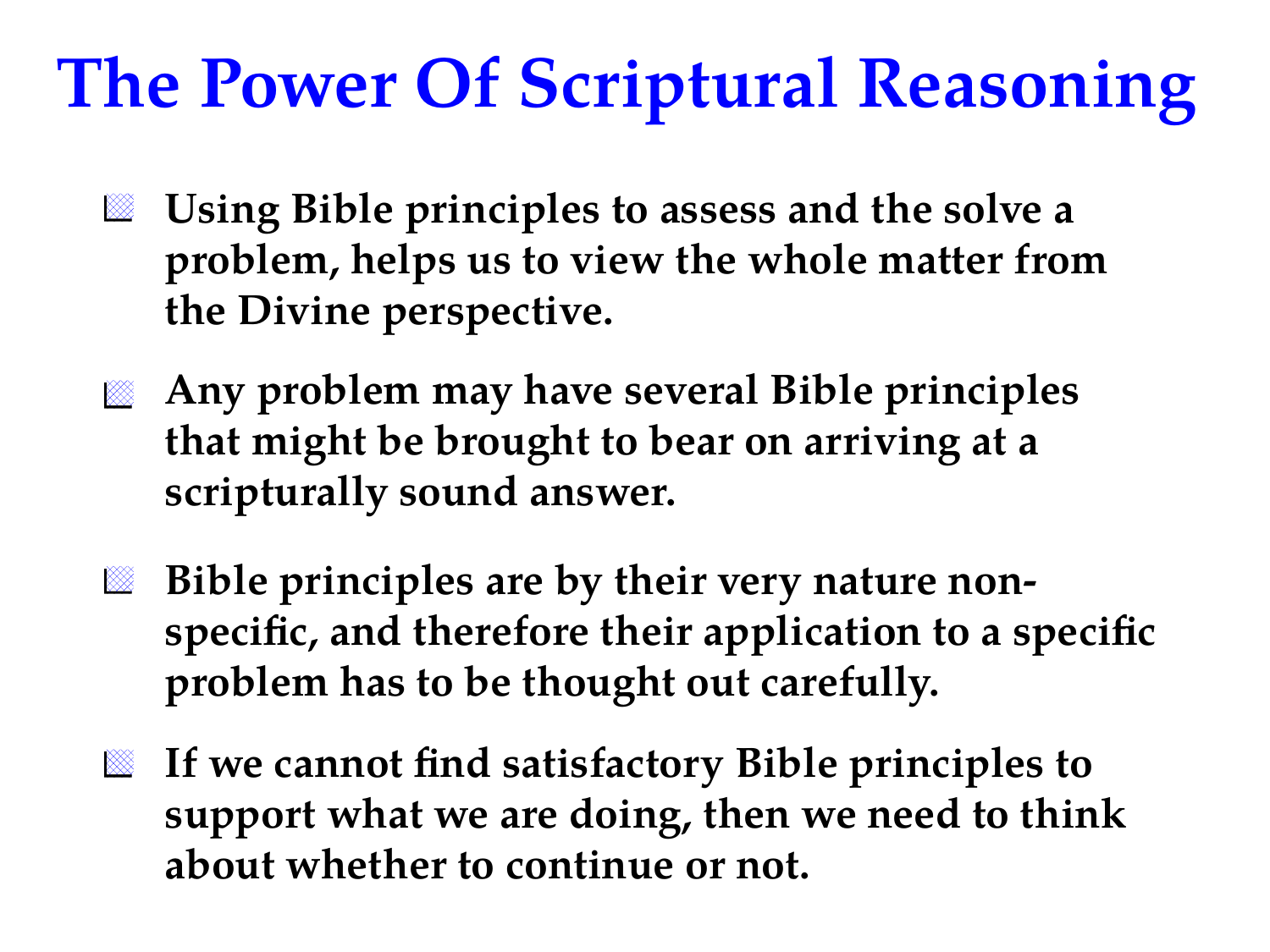

The Power Of Scriptural Reasoning
Using Bible principles to assess and the solve a problem, helps us to view the whole matter from the Divine perspective.

Any problem may have several Bible principles that might be brought to bear on arriving at a scripturally sound answer.

Bible principles are by their very nature non- specific, and therefore their application to a specific problem has to be thought out carefully.

If we cannot find satisfactory Bible principles to support what we are doing, then we need to think about whether to continue or not.